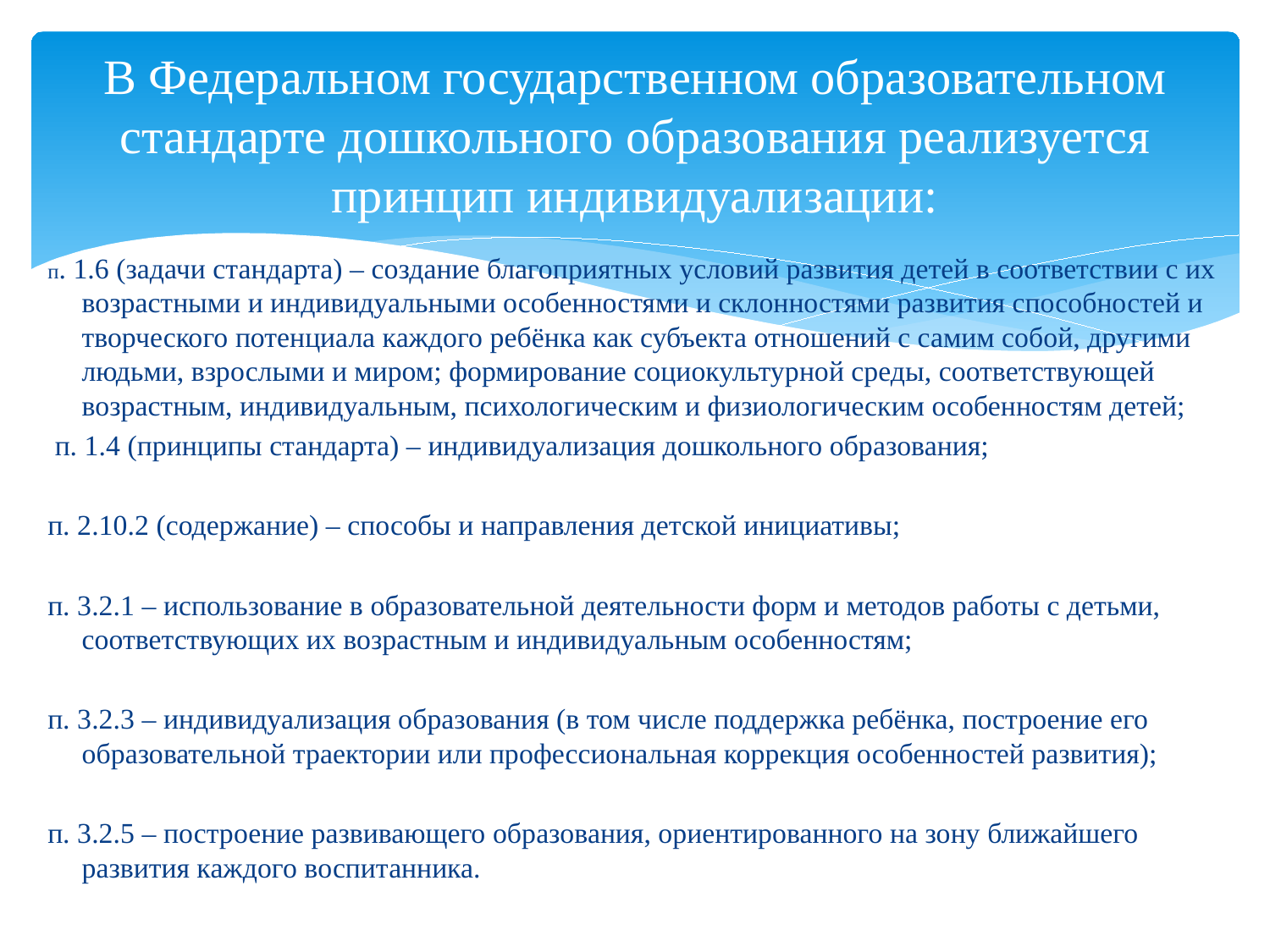

# В Федеральном государственном образовательном стандарте дошкольного образования реализуется принцип индивидуализации:

п. 1.6 (задачи стандарта) – создание благоприятных условий развития детей в соответствии с их возрастными и индивидуальными особенностями и склонностями развития способностей и творческого потенциала каждого ребёнка как субъекта отношений с самим собой, другими людьми, взрослыми и миром; формирование социокультурной среды, соответствующей возрастным, индивидуальным, психологическим и физиологическим особенностям детей;
 п. 1.4 (принципы стандарта) – индивидуализация дошкольного образования;

п. 2.10.2 (содержание) – способы и направления детской инициативы;

п. 3.2.1 – использование в образовательной деятельности форм и методов работы с детьми, соответствующих их возрастным и индивидуальным особенностям;

п. 3.2.3 – индивидуализация образования (в том числе поддержка ребёнка, построение его образовательной траектории или профессиональная коррекция особенностей развития);

п. 3.2.5 – построение развивающего образования, ориентированного на зону ближайшего развития каждого воспитанника.